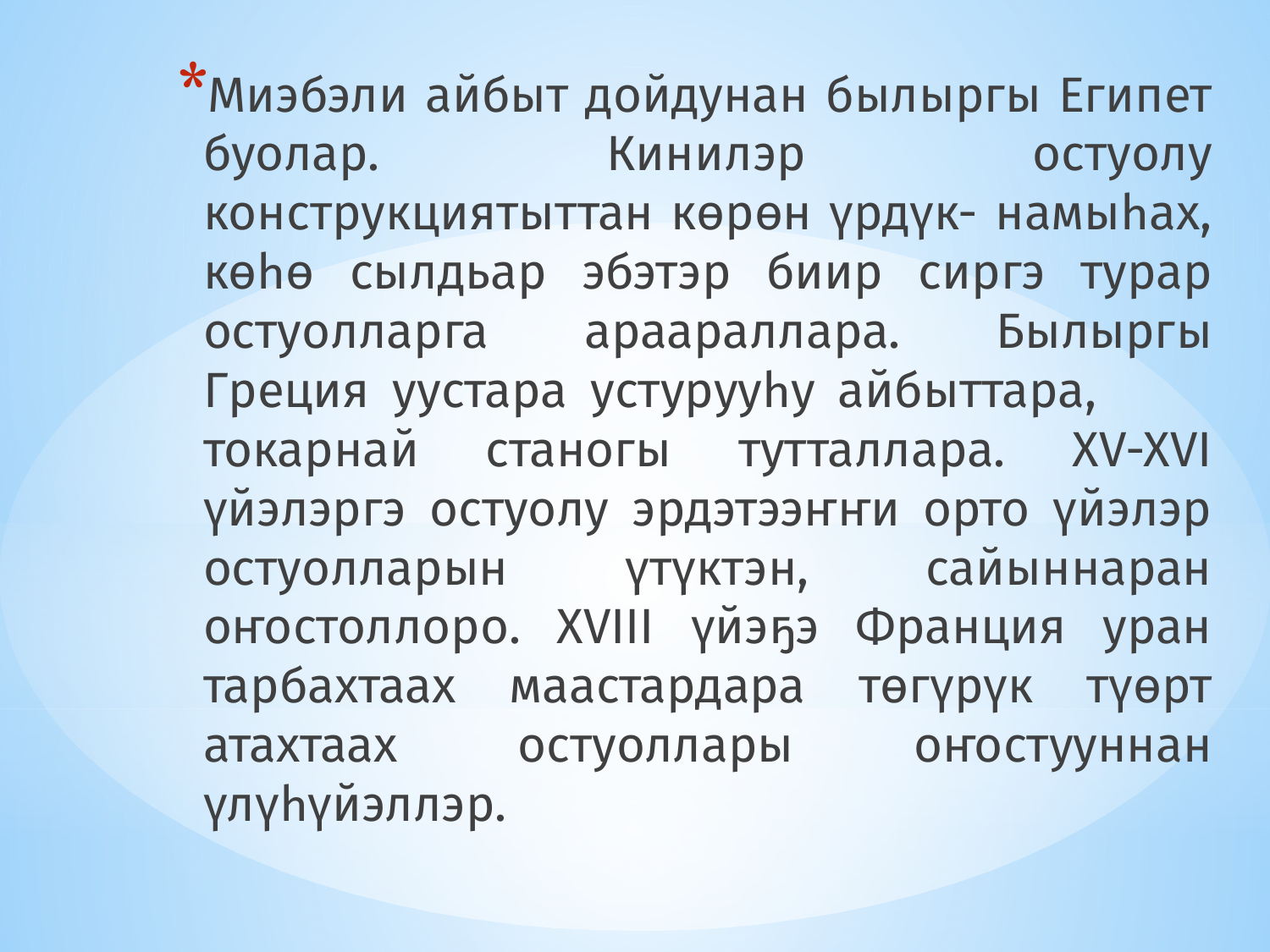

Миэбэли айбыт дойдунан былыргы Египет буолар. Кинилэр остуолу конструкциятыттан көрөн үрдүк- намыһах, көһө сылдьар эбэтэр биир сиргэ турар остуолларга араараллара. Былыргы Греция уустара устурууһу айбыттара,      токарнай станогы тутталлара. XV-XVI үйэлэргэ остуолу эрдэтээҥҥи орто үйэлэр остуолларын үтүктэн, сайыннаран оҥостоллоро. XVIII үйэҕэ Франция уран тарбахтаах маастардара төгүрүк түөрт атахтаах остуоллары оҥостууннан үлүһүйэллэр.